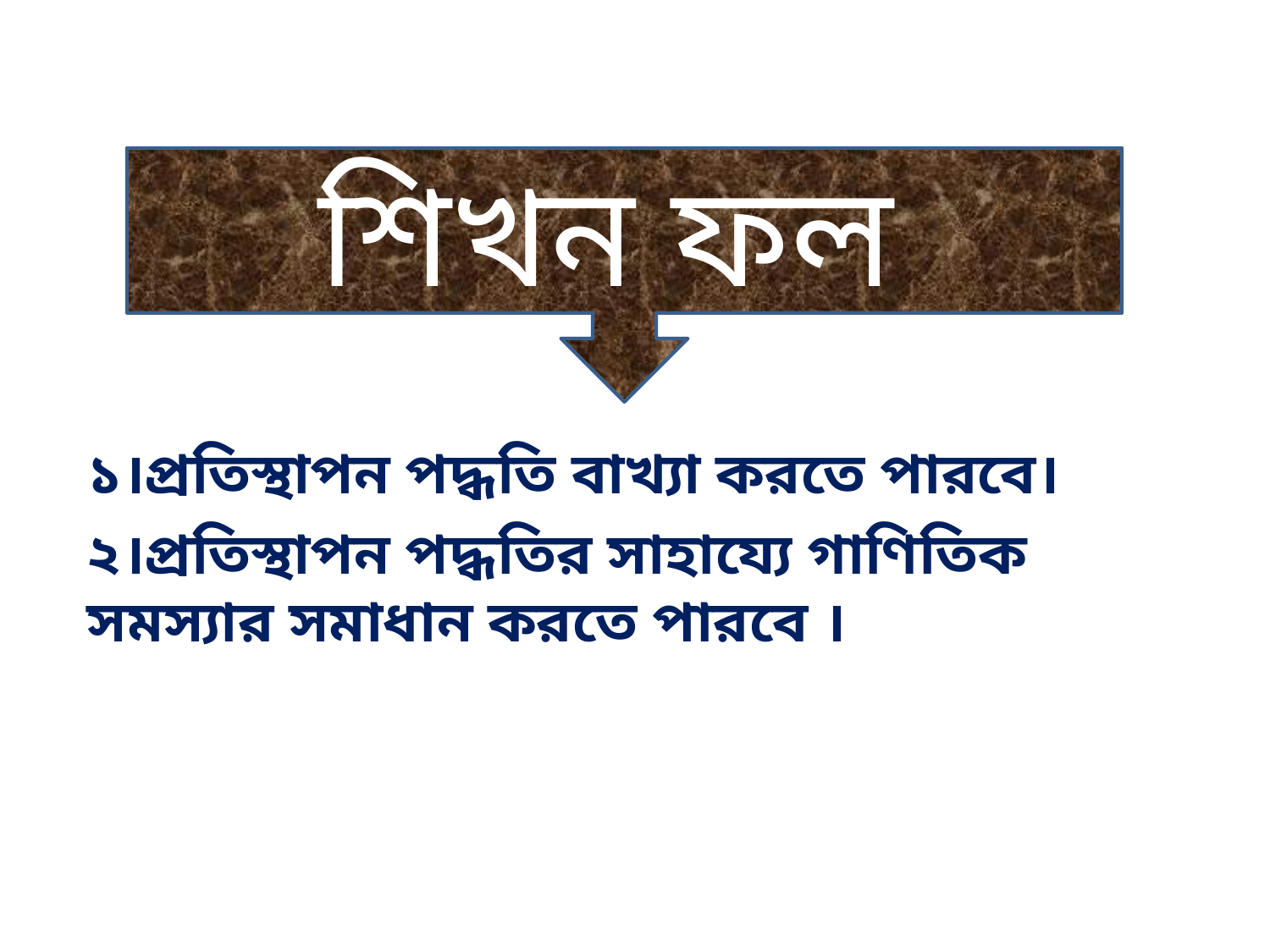

শিখন ফল
১।প্রতিস্থাপন পদ্ধতি বাখ্যা করতে পারবে।
২।প্রতিস্থাপন পদ্ধতির সাহায্যে গাণিতিক সমস্যার সমাধান করতে পারবে ।